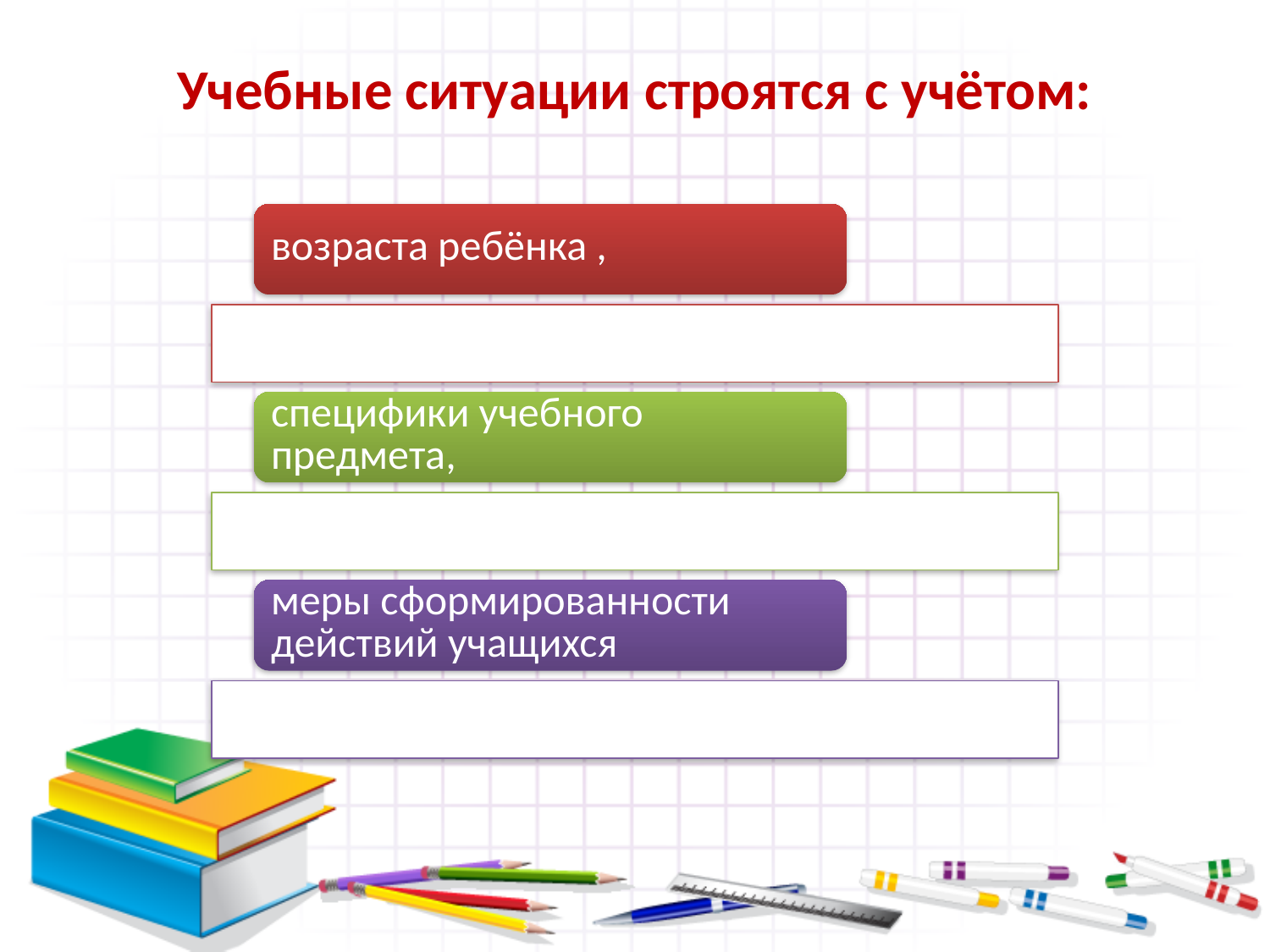

# Учебные ситуации строятся с учётом:
возраста ребёнка ,
специфики учебного предмета,
меры сформированности  действий учащихся